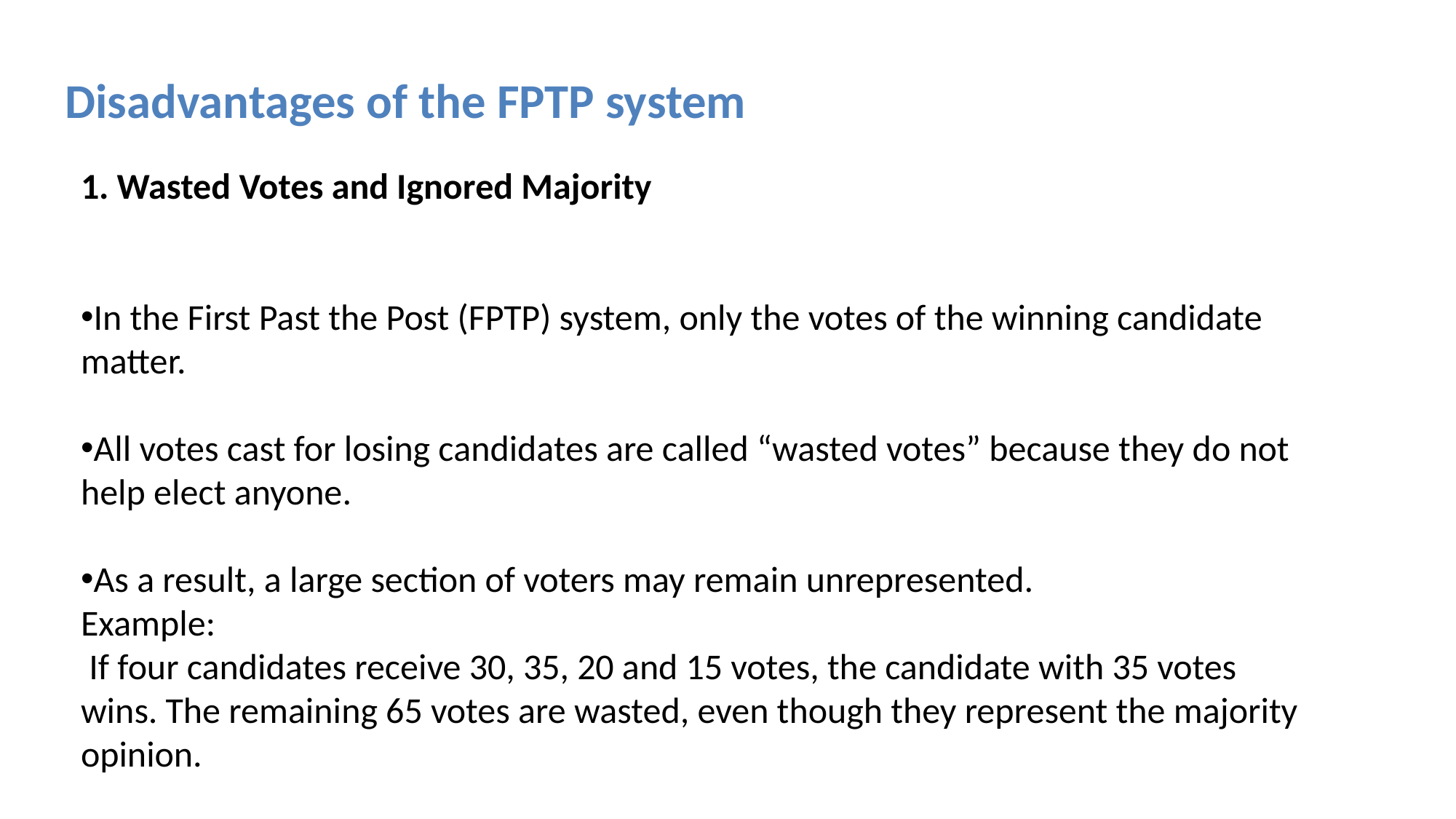

Disadvantages of the FPTP system
1. Wasted Votes and Ignored Majority

In the First Past the Post (FPTP) system, only the votes of the winning candidate matter.

All votes cast for losing candidates are called “wasted votes” because they do not help elect anyone.

As a result, a large section of voters may remain unrepresented.
Example:
 If four candidates receive 30, 35, 20 and 15 votes, the candidate with 35 votes wins. The remaining 65 votes are wasted, even though they represent the majority opinion.